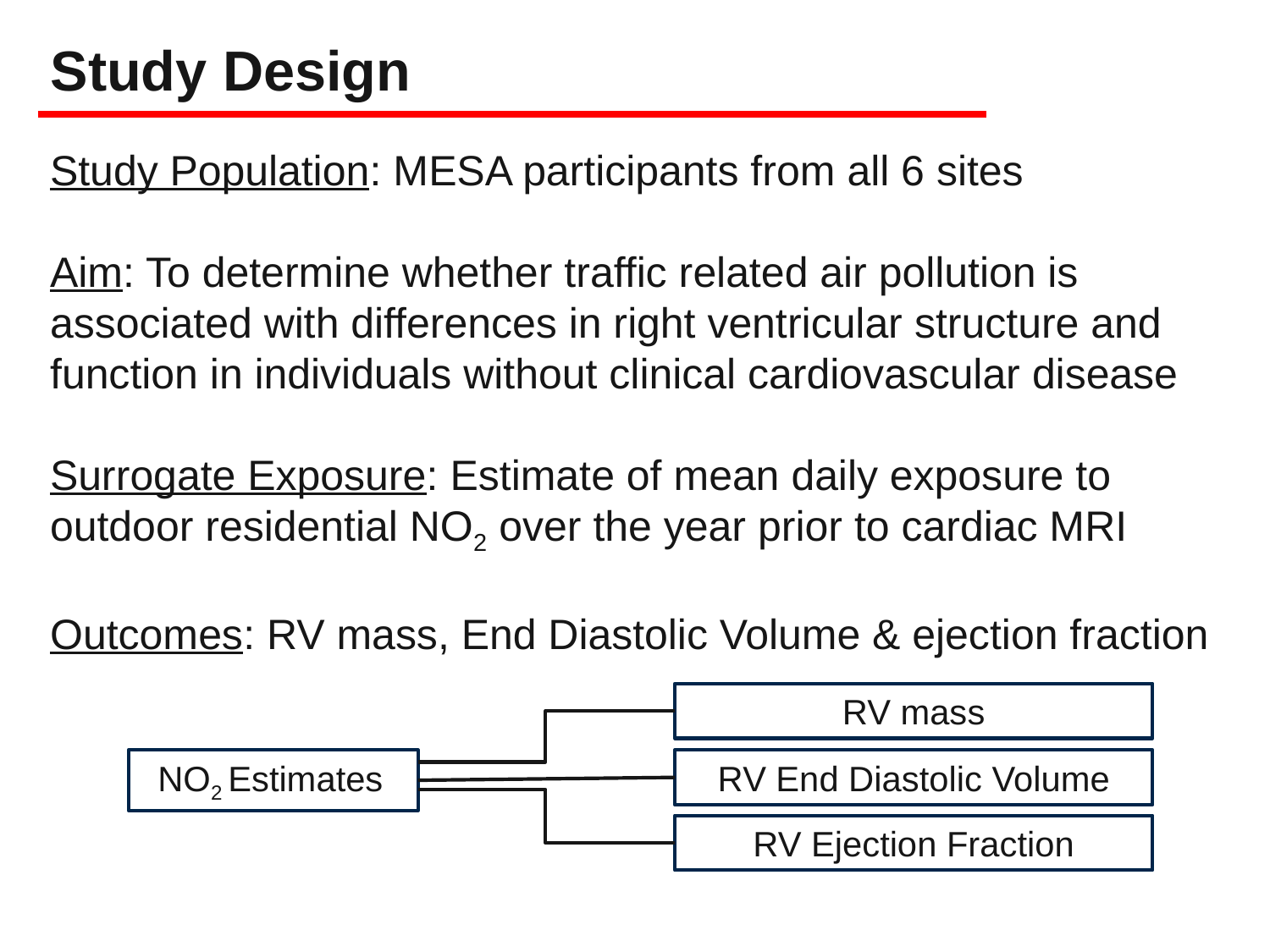

# Study Design
Study Population: MESA participants from all 6 sites

Aim: To determine whether traffic related air pollution is associated with differences in right ventricular structure and function in individuals without clinical cardiovascular disease

Surrogate Exposure: Estimate of mean daily exposure to outdoor residential NO2 over the year prior to cardiac MRI

Outcomes: RV mass, End Diastolic Volume & ejection fraction
RV mass
NO2 Estimates
RV End Diastolic Volume
RV Ejection Fraction